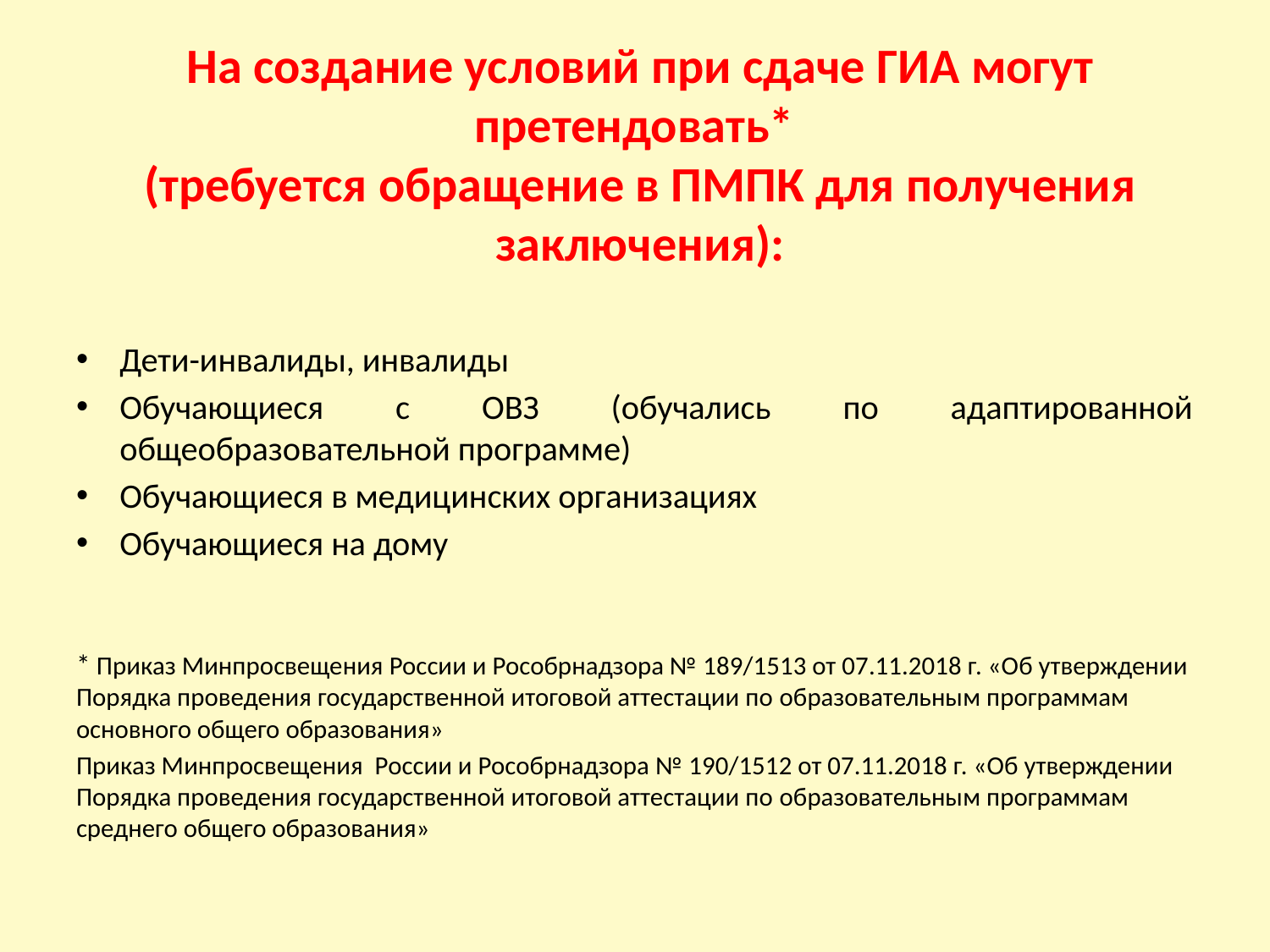

# На создание условий при сдаче ГИА могут претендовать* (требуется обращение в ПМПК для получения заключения):

Дети-инвалиды, инвалиды
Обучающиеся с ОВЗ (обучались по адаптированной общеобразовательной программе)
Обучающиеся в медицинских организациях
Обучающиеся на дому

* Приказ Минпросвещения России и Рособрнадзора № 189/1513 от 07.11.2018 г. «Об утверждении Порядка проведения государственной итоговой аттестации по образовательным программам основного общего образования»
Приказ Минпросвещения  России и Рособрнадзора № 190/1512 от 07.11.2018 г. «Об утверждении Порядка проведения государственной итоговой аттестации по образовательным программам среднего общего образования»